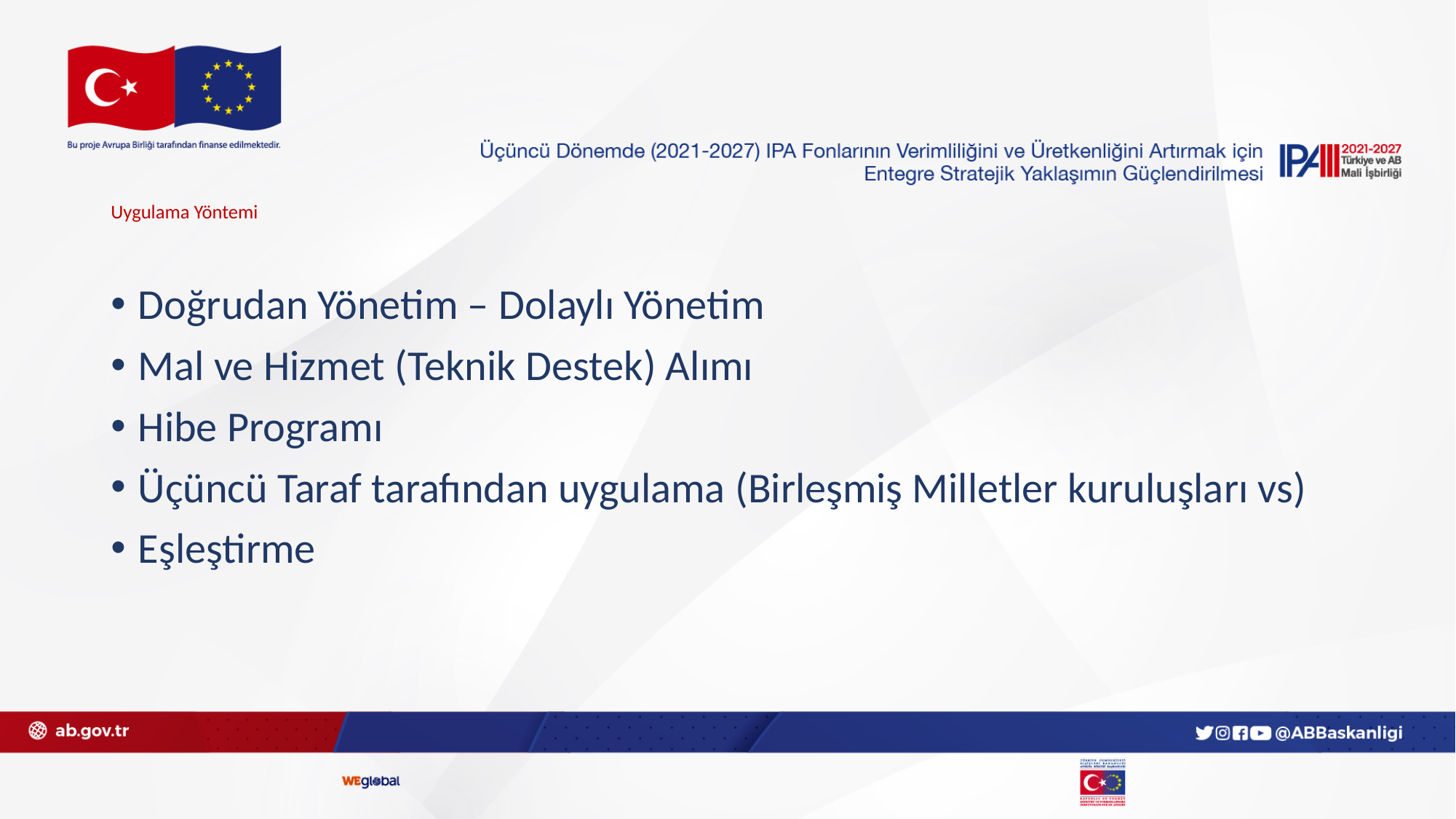

# Uygulama Yöntemi
Doğrudan Yönetim – Dolaylı Yönetim
Mal ve Hizmet (Teknik Destek) Alımı
Hibe Programı
Üçüncü Taraf tarafından uygulama (Birleşmiş Milletler kuruluşları vs)
Eşleştirme